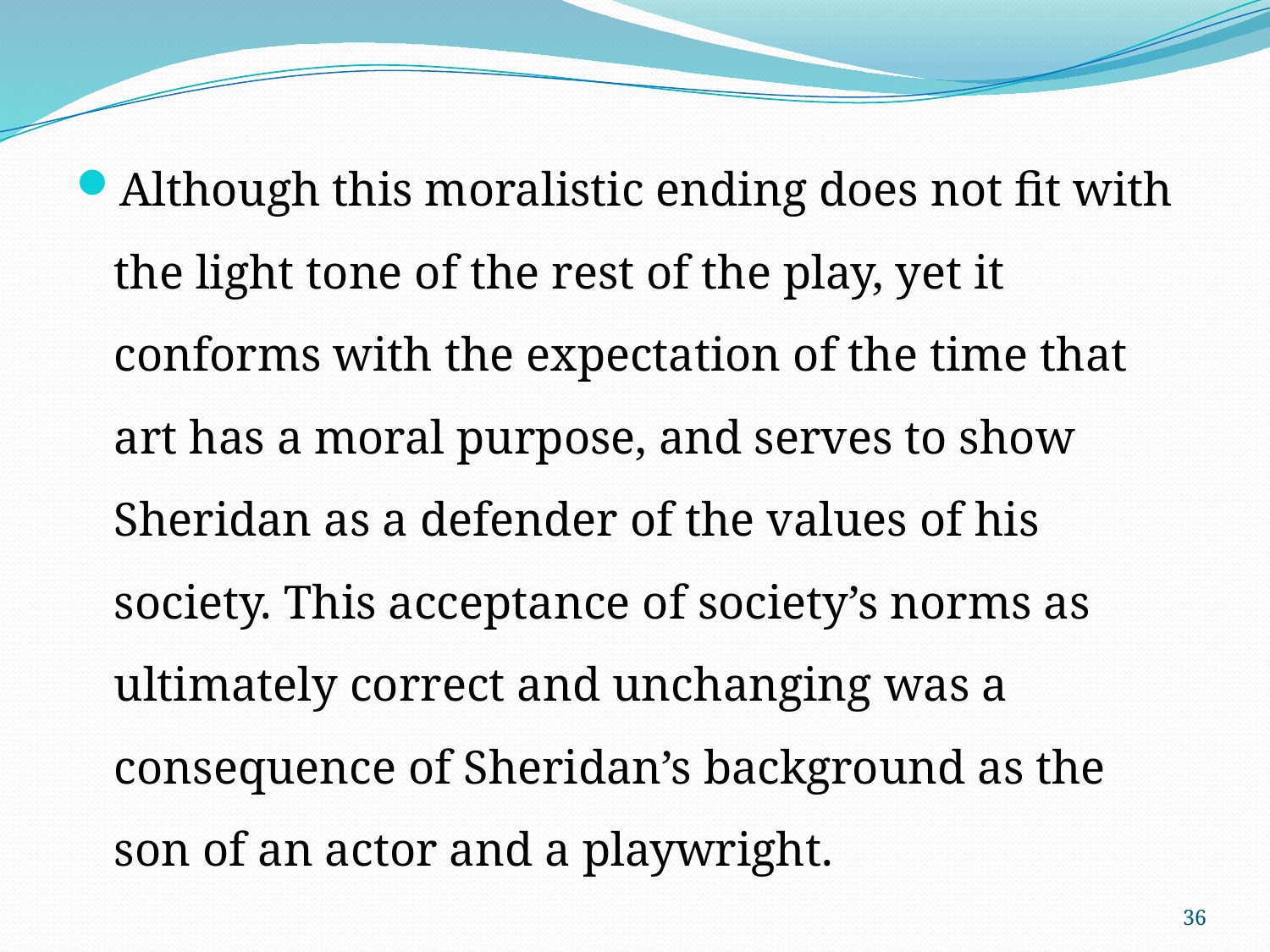

Although this moralistic ending does not fit with the light tone of the rest of the play, yet it conforms with the expectation of the time that art has a moral purpose, and serves to show Sheridan as a defender of the values of his society. This acceptance of society’s norms as ultimately correct and unchanging was a consequence of Sheridan’s background as the son of an actor and a playwright.
36